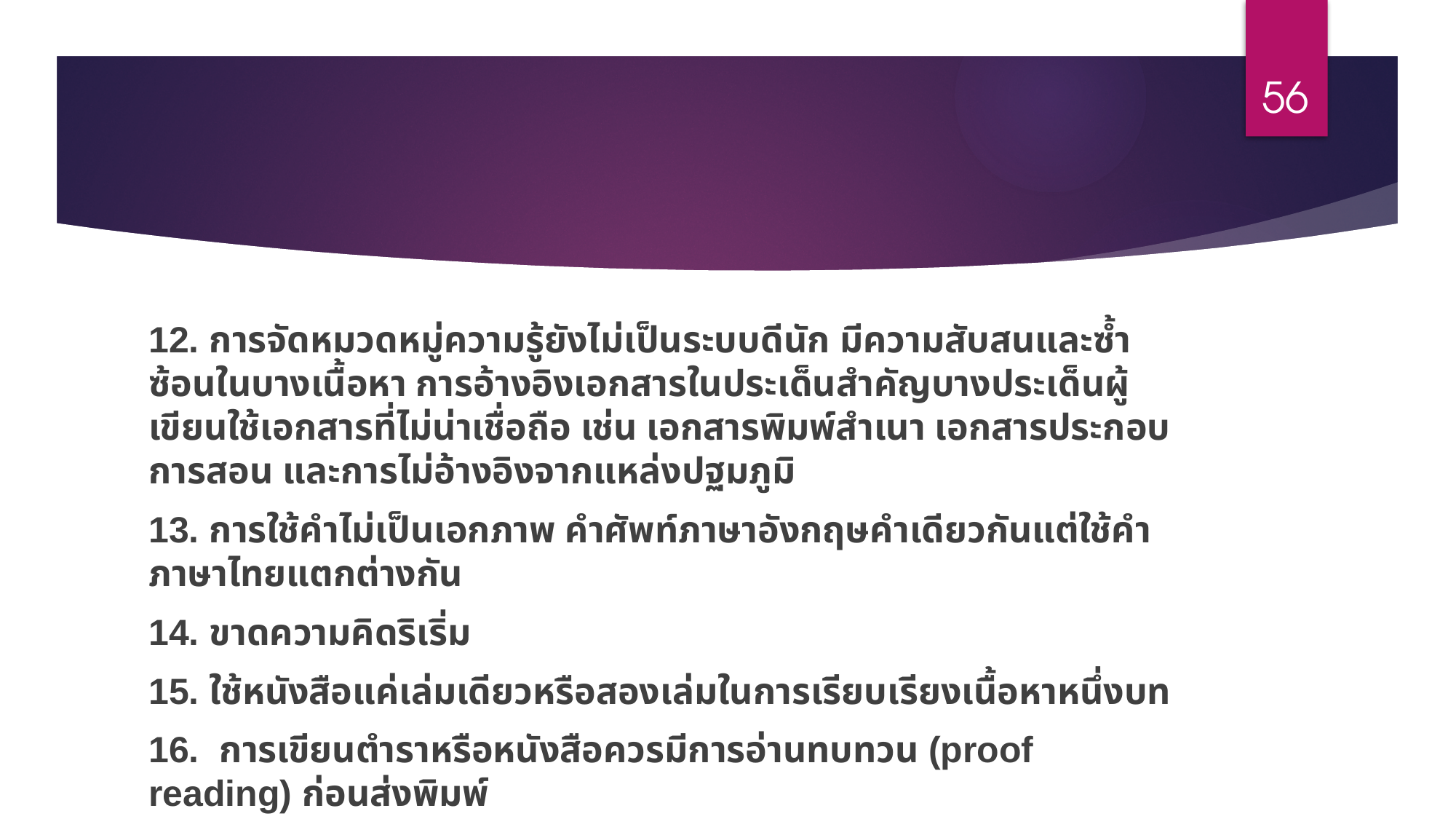

56
#
12. การจัดหมวดหมู่ความรู้ยังไม่เป็นระบบดีนัก มีความสับสนและซ้ำซ้อนในบางเนื้อหา การอ้างอิงเอกสารในประเด็นสำคัญบางประเด็นผู้เขียนใช้เอกสารที่ไม่น่าเชื่อถือ เช่น เอกสารพิมพ์สำเนา เอกสารประกอบการสอน และการไม่อ้างอิงจากแหล่งปฐมภูมิ
13. การใช้คำไม่เป็นเอกภาพ คำศัพท์ภาษาอังกฤษคำเดียวกันแต่ใช้คำภาษาไทยแตกต่างกัน
14. ขาดความคิดริเริ่ม
15. ใช้หนังสือแค่เล่มเดียวหรือสองเล่มในการเรียบเรียงเนื้อหาหนึ่งบท
16.  การเขียนตำราหรือหนังสือควรมีการอ่านทบทวน (proof reading) ก่อนส่งพิมพ์